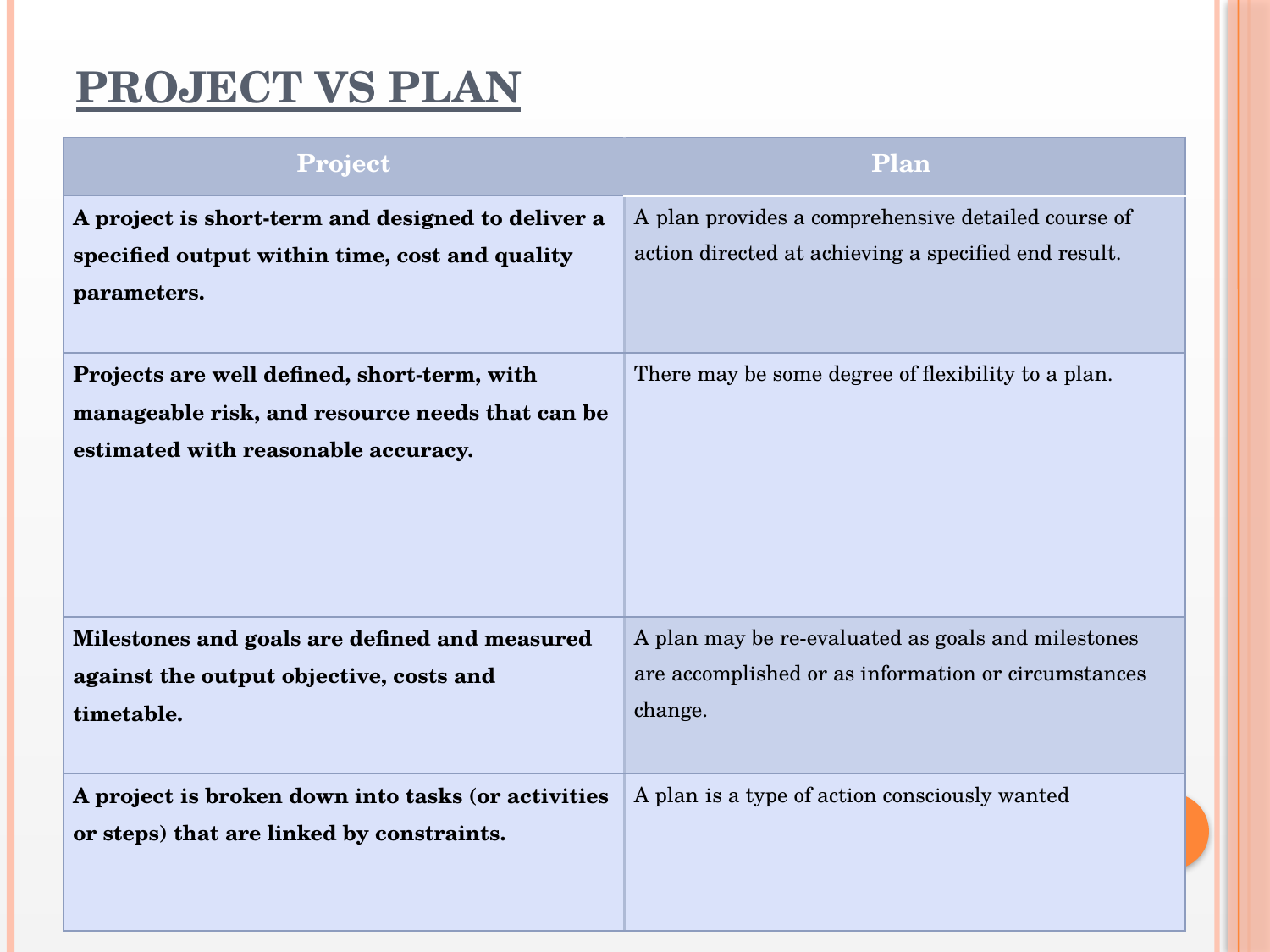

# Project VS Plan
| Project | Plan |
| --- | --- |
| A project is short-term and designed to deliver a specified output within time, cost and quality parameters. | A plan provides a comprehensive detailed course of action directed at achieving a specified end result. |
| Projects are well defined, short-term, with manageable risk, and resource needs that can be estimated with reasonable accuracy. | There may be some degree of flexibility to a plan. |
| Milestones and goals are defined and measured against the output objective, costs and timetable. | A plan may be re-evaluated as goals and milestones are accomplished or as information or circumstances change. |
| A project is broken down into tasks (or activities or steps) that are linked by constraints. | A plan is a type of action consciously wanted |